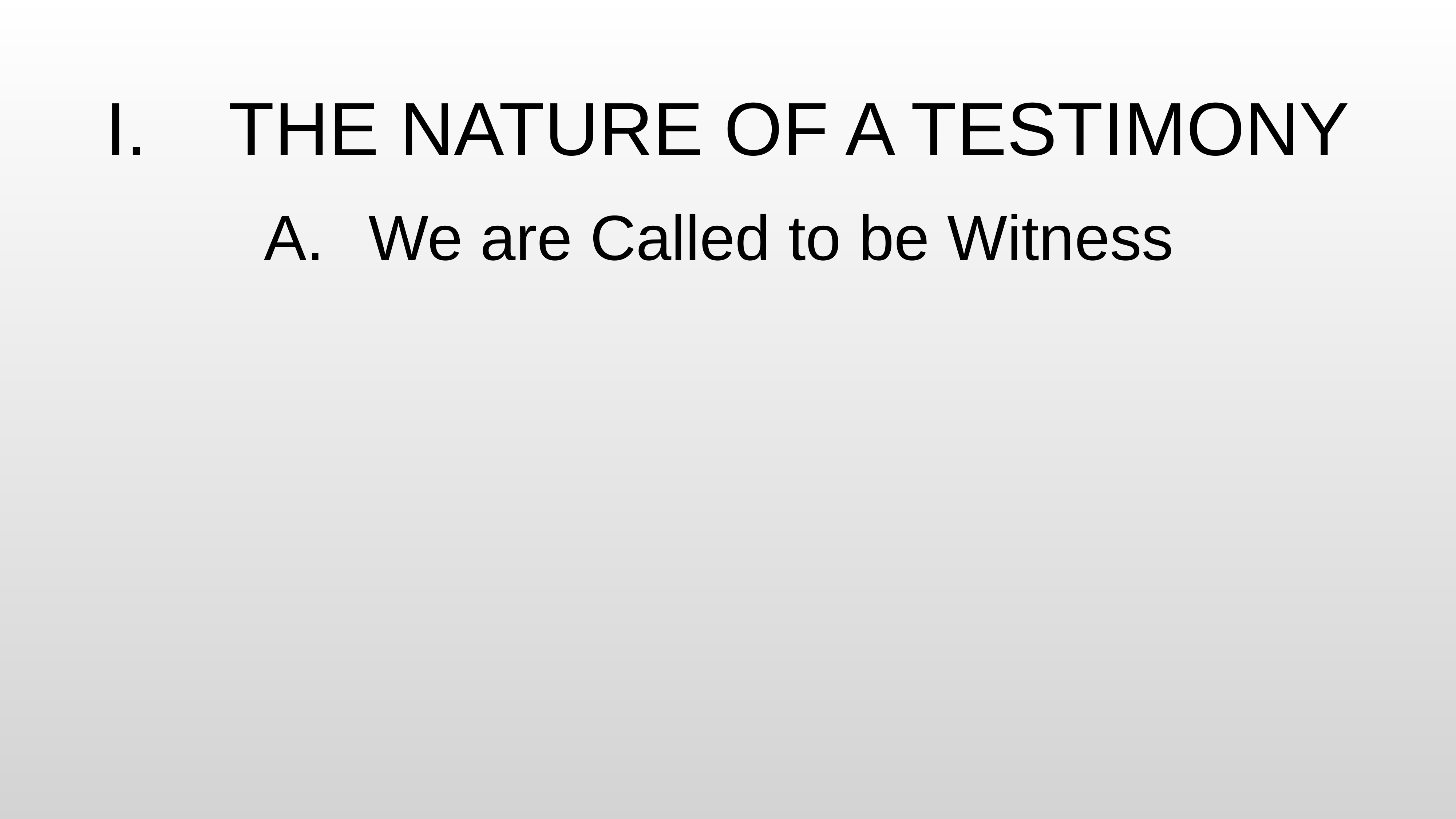

# THE NATURE OF A TESTIMONY
We are Called to be Witness